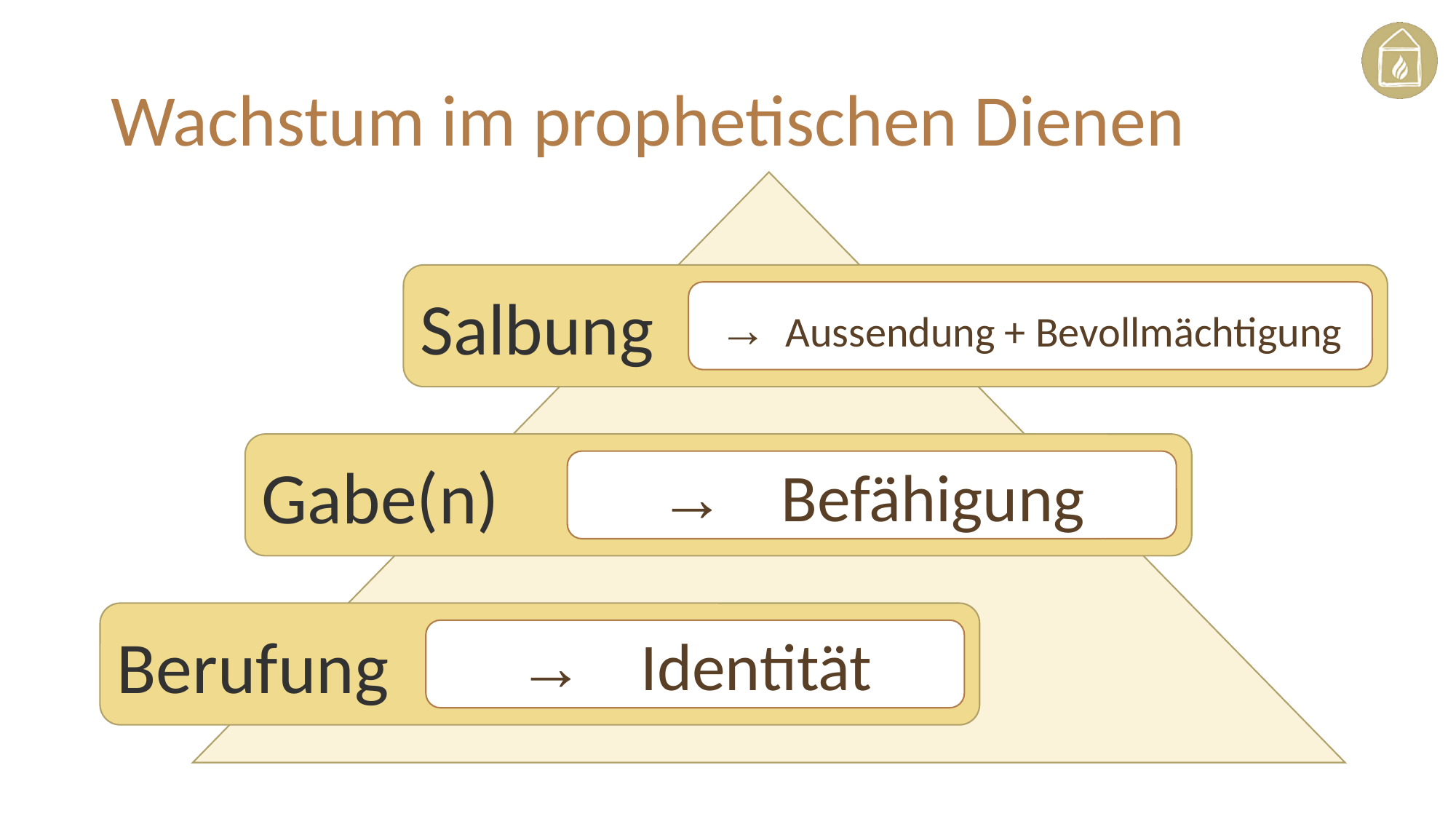

# Wachstum im prophetischen Dienen

Salbung
→ Aussendung + Bevollmächtigung
Gabe(n)
→   Befähigung
Berufung
→   Identität